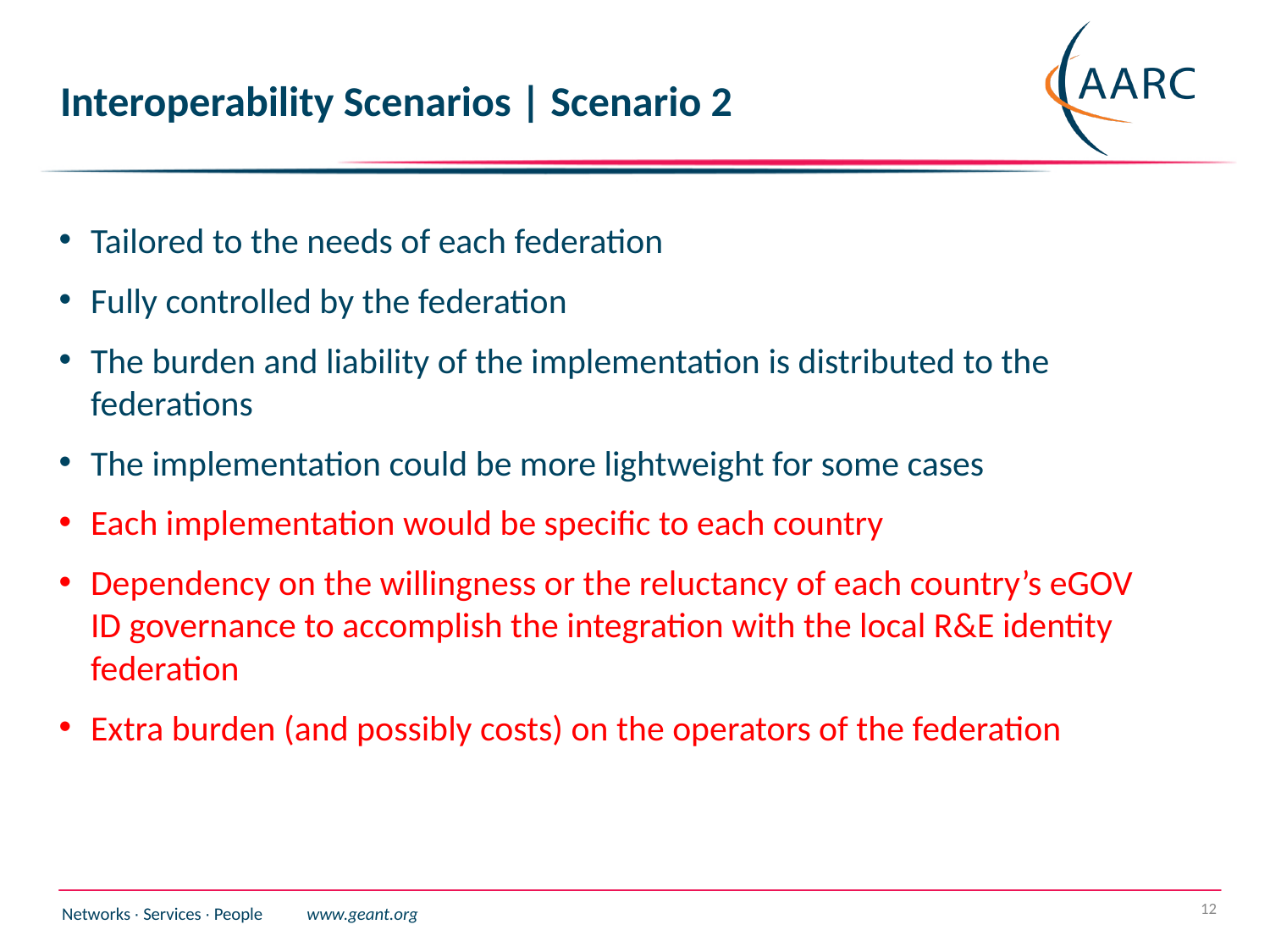

# Interoperability Scenarios | Scenario 2
Tailored to the needs of each federation
Fully controlled by the federation
The burden and liability of the implementation is distributed to the federations
The implementation could be more lightweight for some cases
Each implementation would be specific to each country
Dependency on the willingness or the reluctancy of each country’s eGOV ID governance to accomplish the integration with the local R&E identity federation
Extra burden (and possibly costs) on the operators of the federation
12